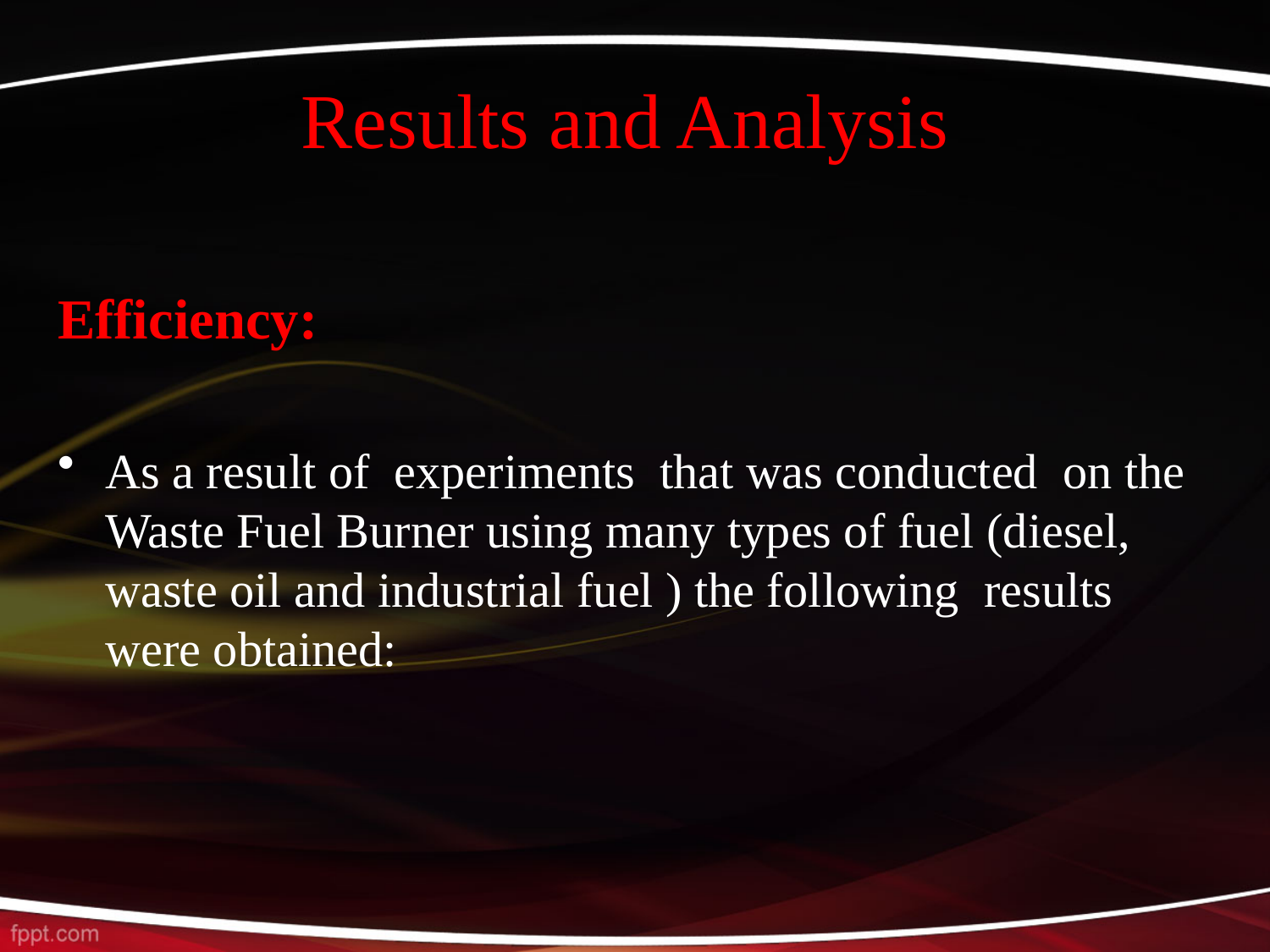

# Results and Analysis
Efficiency:

As a result of  experiments  that was conducted  on the Waste Fuel Burner using many types of fuel (diesel, waste oil and industrial fuel ) the following  results were obtained: